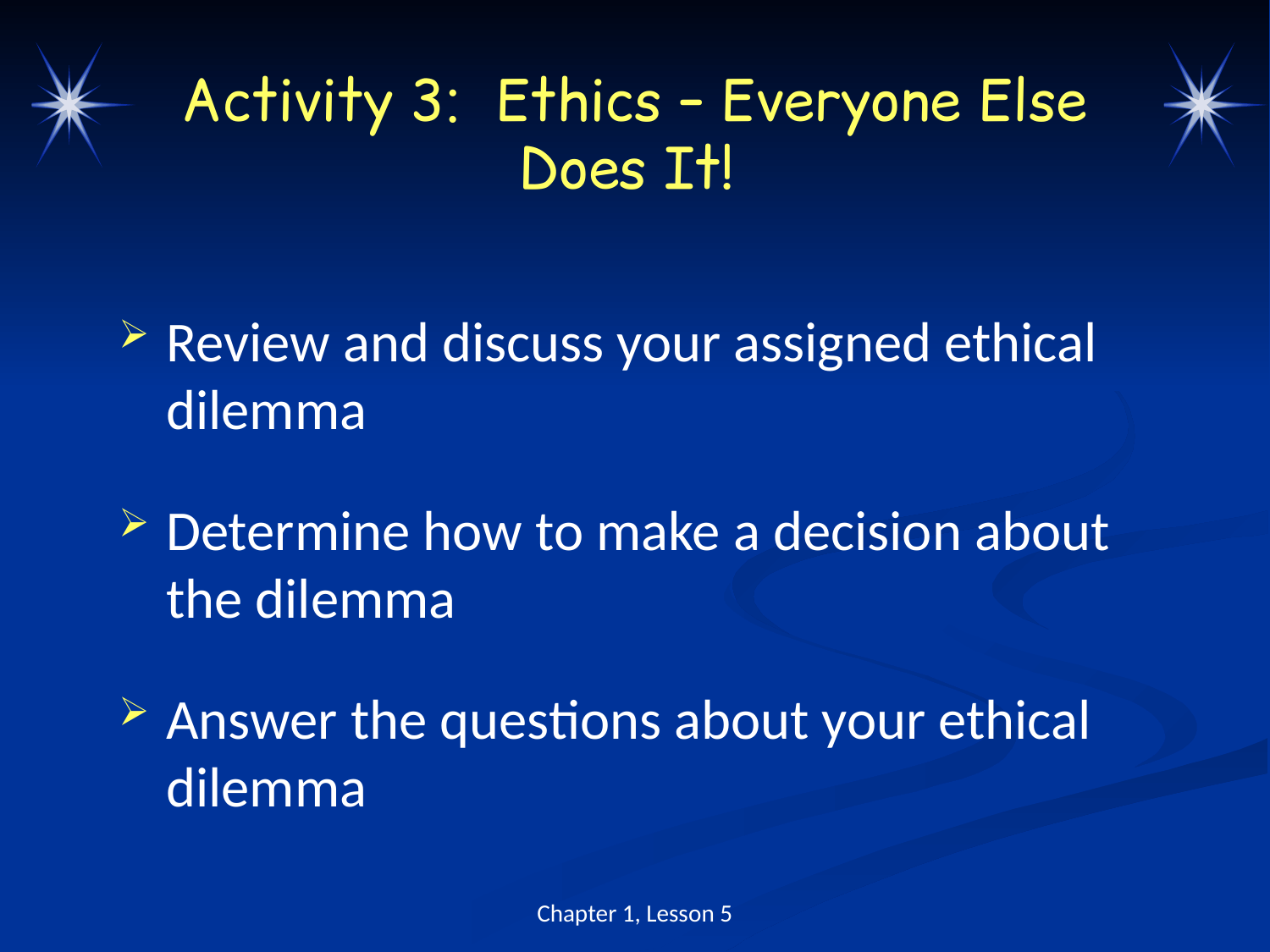

# Activity 3:  Ethics – Everyone Else Does It!

Review and discuss your assigned ethical dilemma

Determine how to make a decision about the dilemma

Answer the questions about your ethical dilemma

Chapter 1, Lesson 5